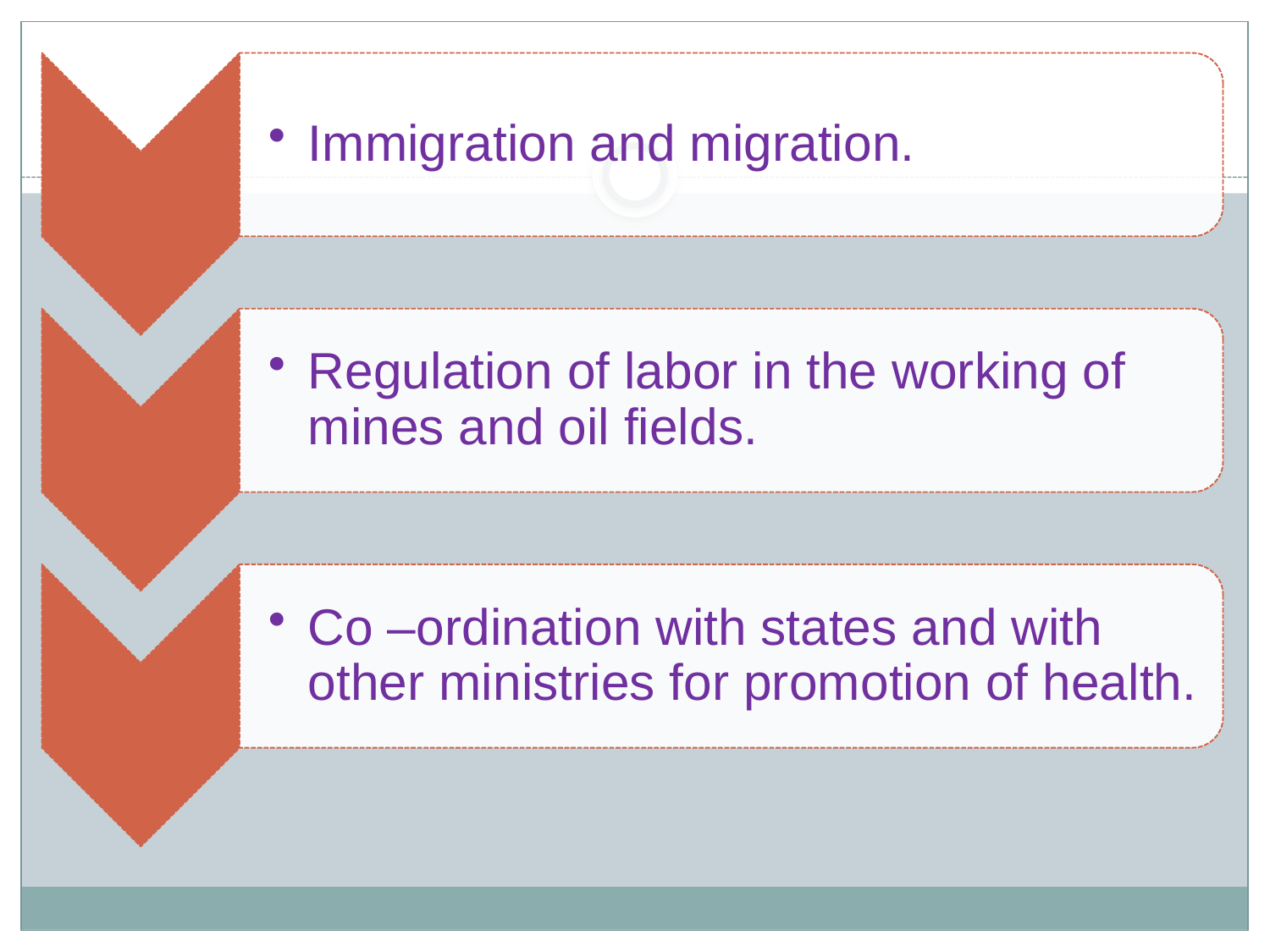

Immigration and migration.

Regulation of labor in the working of mines and oil fields.

Co –ordination with states and with other ministries for promotion of health.